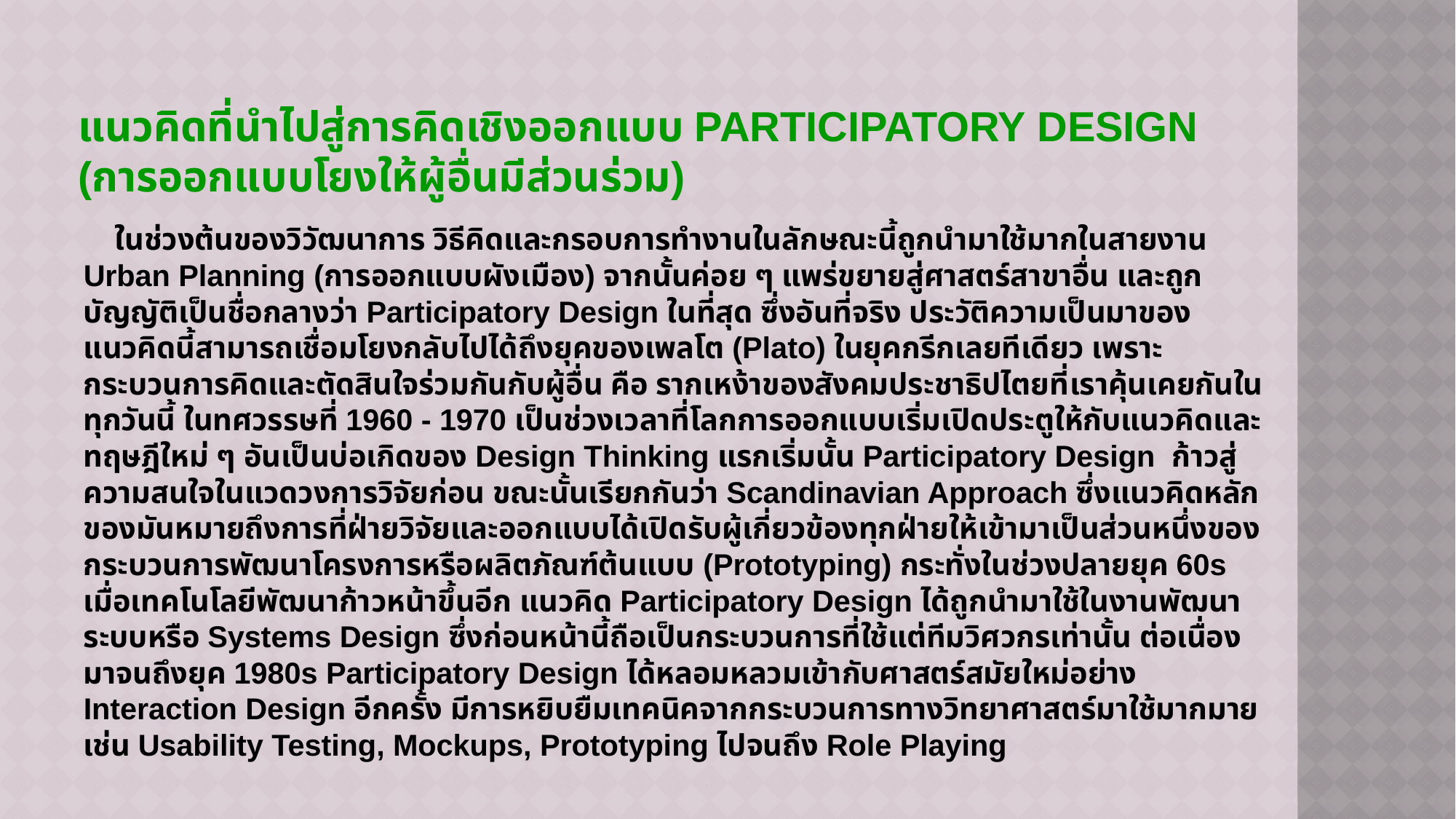

# แนวคิดที่นําไปสู่การคิดเชิงออกแบบ Participatory Design (การออกแบบโยงให้ผู้อื่นมีส่วนร่วม)
    ในช่วงต้นของวิวัฒนาการ วิธีคิดและกรอบการทำงานในลักษณะนี้ถูกนำมาใช้มากในสายงาน Urban Planning (การออกแบบผังเมือง) จากนั้นค่อย ๆ แพร่ขยายสู่ศาสตร์สาขาอื่น และถูกบัญญัติเป็นชื่อกลางว่า Participatory Design ในที่สุด ซึ่งอันที่จริง ประวัติความเป็นมาของแนวคิดนี้สามารถเชื่อมโยงกลับไปได้ถึงยุคของเพลโต (Plato) ในยุคกรีกเลยทีเดียว เพราะกระบวนการคิดและตัดสินใจร่วมกันกับผู้อื่น คือ รากเหง้าของสังคมประชาธิปไตยที่เราคุ้นเคยกันในทุกวันนี้ ในทศวรรษที่ 1960 - 1970 เป็นช่วงเวลาที่โลกการออกแบบเริ่มเปิดประตูให้กับแนวคิดและทฤษฎีใหม่ ๆ อันเป็นบ่อเกิดของ Design Thinking แรกเริ่มนั้น Participatory Design  ก้าวสู่ความสนใจในแวดวงการวิจัยก่อน ขณะนั้นเรียกกันว่า Scandinavian Approach ซึ่งแนวคิดหลักของมันหมายถึงการที่ฝ่ายวิจัยและออกแบบได้เปิดรับผู้เกี่ยวข้องทุกฝ่ายให้เข้ามาเป็นส่วนหนึ่งของกระบวนการพัฒนาโครงการหรือผลิตภัณฑ์ต้นแบบ (Prototyping) กระทั่งในช่วงปลายยุค 60s เมื่อเทคโนโลยีพัฒนาก้าวหน้าขึ้นอีก แนวคิด Participatory Design ได้ถูกนำมาใช้ในงานพัฒนาระบบหรือ Systems Design ซึ่งก่อนหน้านี้ถือเป็นกระบวนการที่ใช้แต่ทีมวิศวกรเท่านั้น ต่อเนื่องมาจนถึงยุค 1980s Participatory Design ได้หลอมหลวมเข้ากับศาสตร์สมัยใหม่อย่าง Interaction Design อีกครั้ง มีการหยิบยืมเทคนิคจากกระบวนการทางวิทยาศาสตร์มาใช้มากมาย เช่น Usability Testing, Mockups, Prototyping ไปจนถึง Role Playing